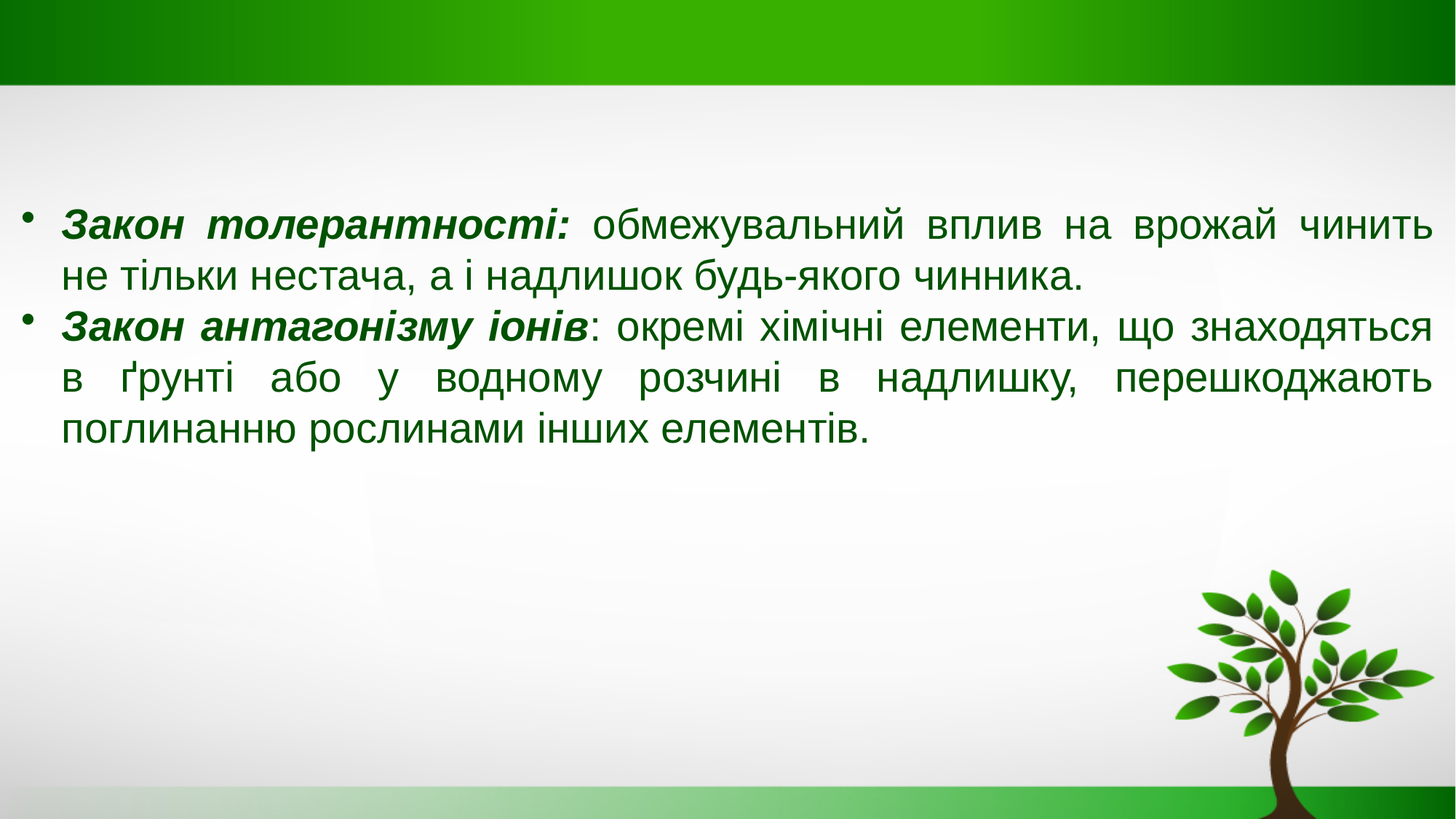

Закон толерантності: обмежувальний вплив на врожай чинить не тільки нестача, а і надлишок будь-якого чинника.
Закон антагонізму іонів: окремі хімічні елементи, що знаходяться в ґрунті або у водному розчині в надлишку, перешкоджають поглинанню рослинами інших елементів.